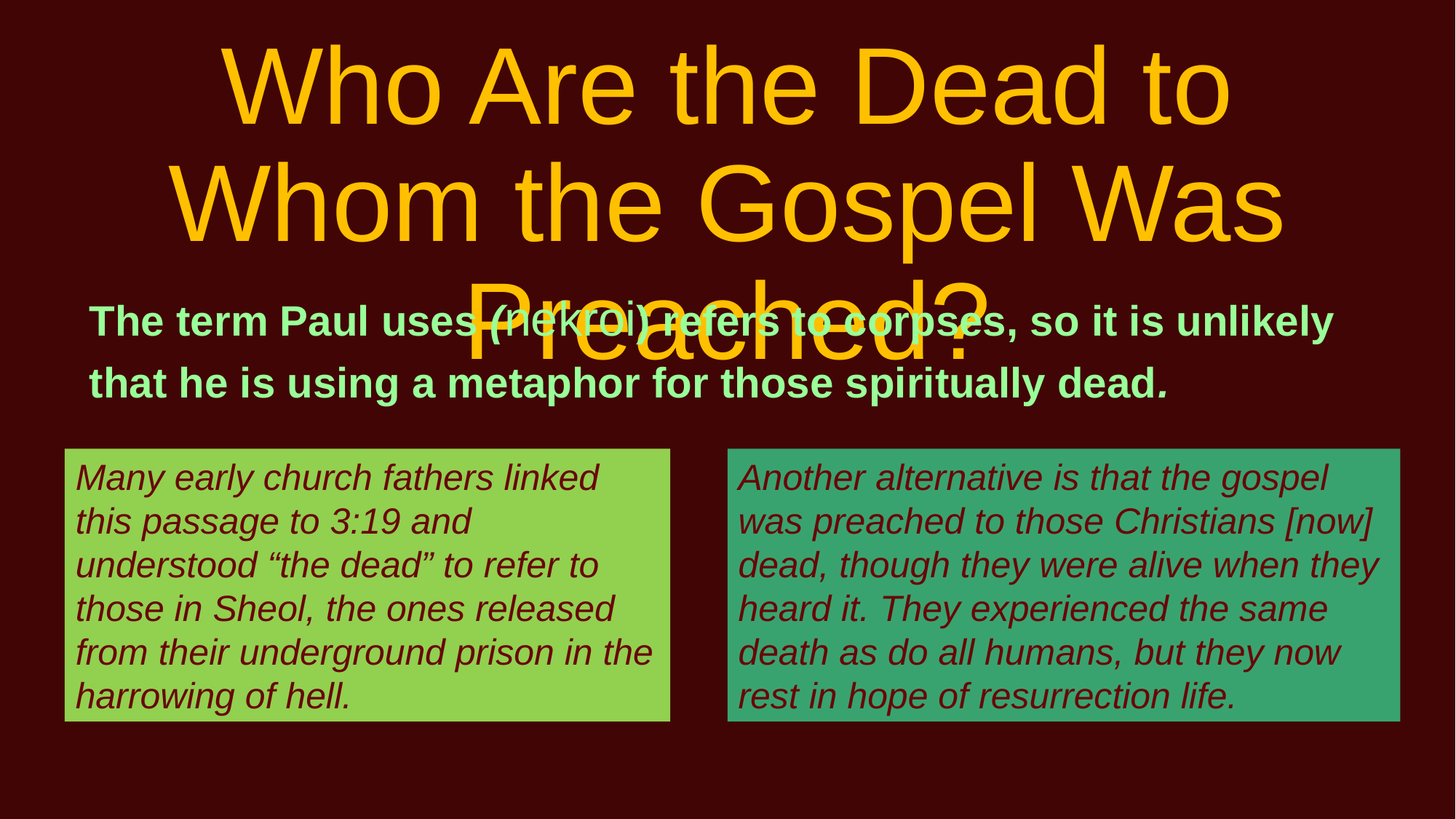

# Who Are the Dead to Whom the Gospel Was Preached?
The term Paul uses (nekroi) refers to corpses, so it is unlikely that he is using a metaphor for those spiritually dead.

Many early church fathers linked this passage to 3:19 and understood “the dead” to refer to those in Sheol, the ones released from their underground prison in the harrowing of hell.
Another alternative is that the gospel was preached to those Christians [now] dead, though they were alive when they heard it. They experienced the same death as do all humans, but they now rest in hope of resurrection life.